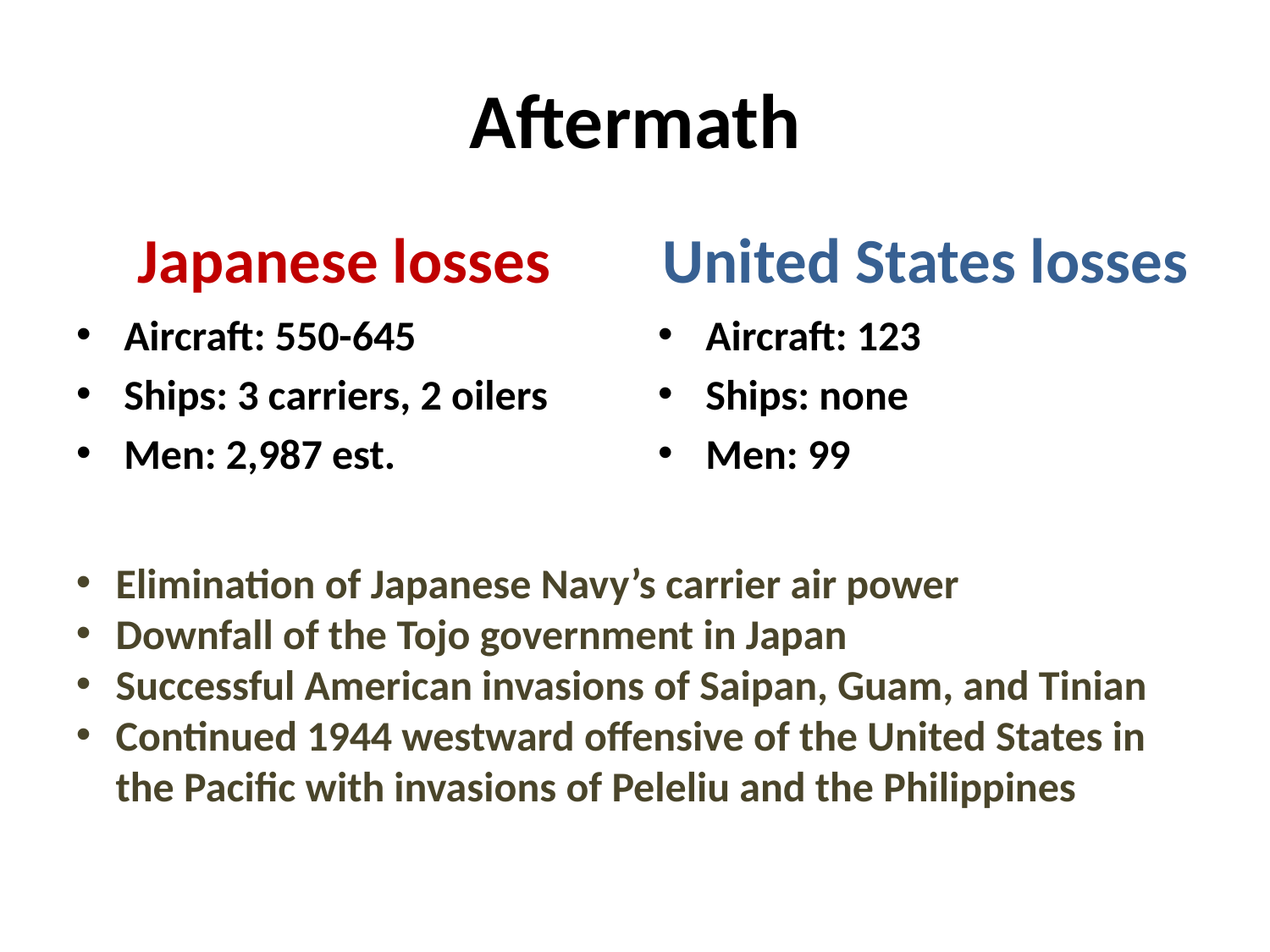

# Aftermath
Japanese losses
United States losses
Aircraft: 550-645
Ships: 3 carriers, 2 oilers
Men: 2,987 est.
Aircraft: 123
Ships: none
Men: 99
Elimination of Japanese Navy’s carrier air power
Downfall of the Tojo government in Japan
Successful American invasions of Saipan, Guam, and Tinian
Continued 1944 westward offensive of the United States in the Pacific with invasions of Peleliu and the Philippines